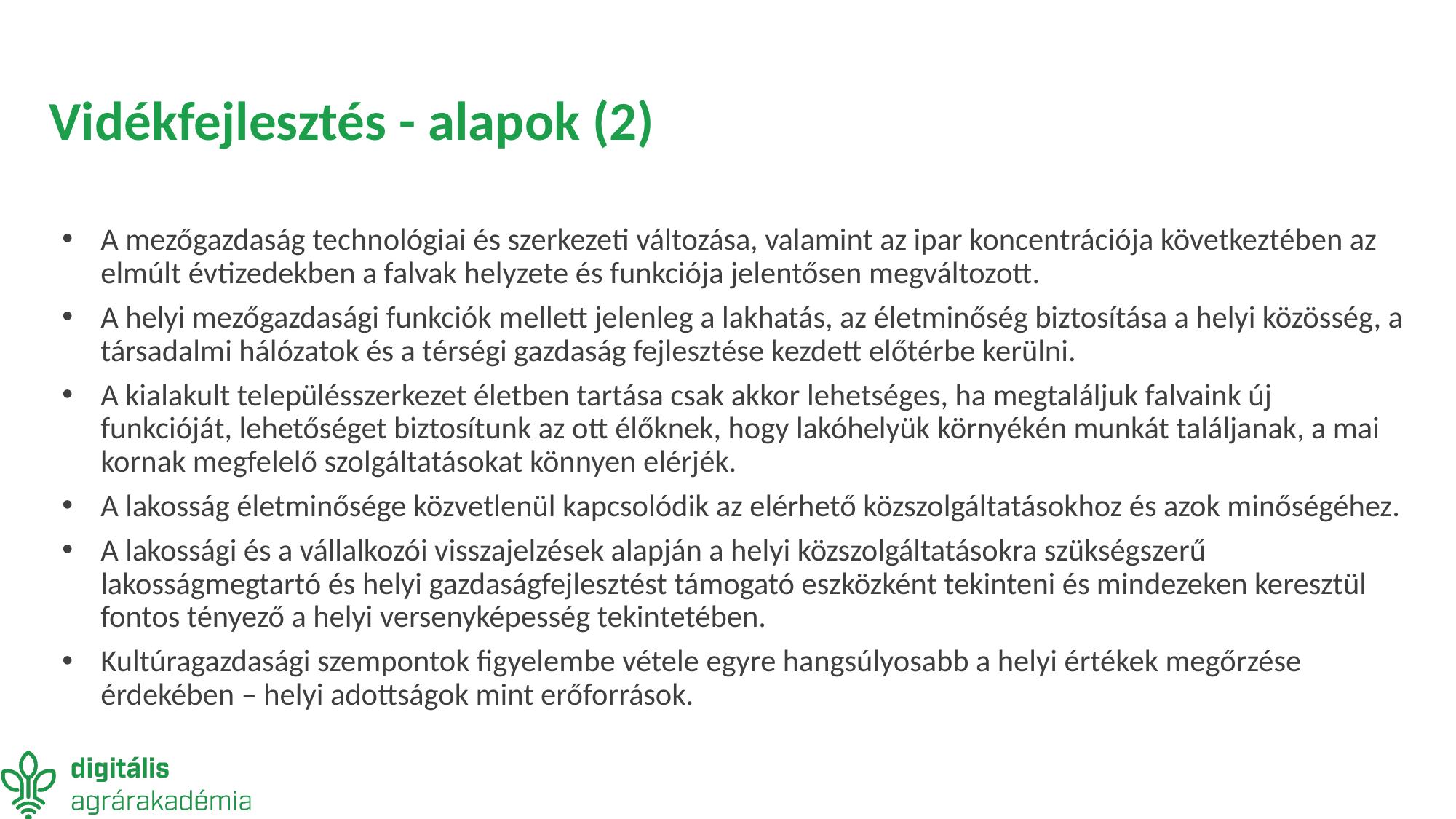

# Vidékfejlesztés - alapok (2)
A mezőgazdaság technológiai és szerkezeti változása, valamint az ipar koncentrációja következtében az elmúlt évtizedekben a falvak helyzete és funkciója jelentősen megváltozott.
A helyi mezőgazdasági funkciók mellett jelenleg a lakhatás, az életminőség biztosítása a helyi közösség, a társadalmi hálózatok és a térségi gazdaság fejlesztése kezdett előtérbe kerülni.
A kialakult településszerkezet életben tartása csak akkor lehetséges, ha megtaláljuk falvaink új funkcióját, lehetőséget biztosítunk az ott élőknek, hogy lakóhelyük környékén munkát találjanak, a mai kornak megfelelő szolgáltatásokat könnyen elérjék.
A lakosság életminősége közvetlenül kapcsolódik az elérhető közszolgáltatásokhoz és azok minőségéhez.
A lakossági és a vállalkozói visszajelzések alapján a helyi közszolgáltatásokra szükségszerű lakosságmegtartó és helyi gazdaságfejlesztést támogató eszközként tekinteni és mindezeken keresztül fontos tényező a helyi versenyképesség tekintetében.
Kultúragazdasági szempontok figyelembe vétele egyre hangsúlyosabb a helyi értékek megőrzése érdekében – helyi adottságok mint erőforrások.